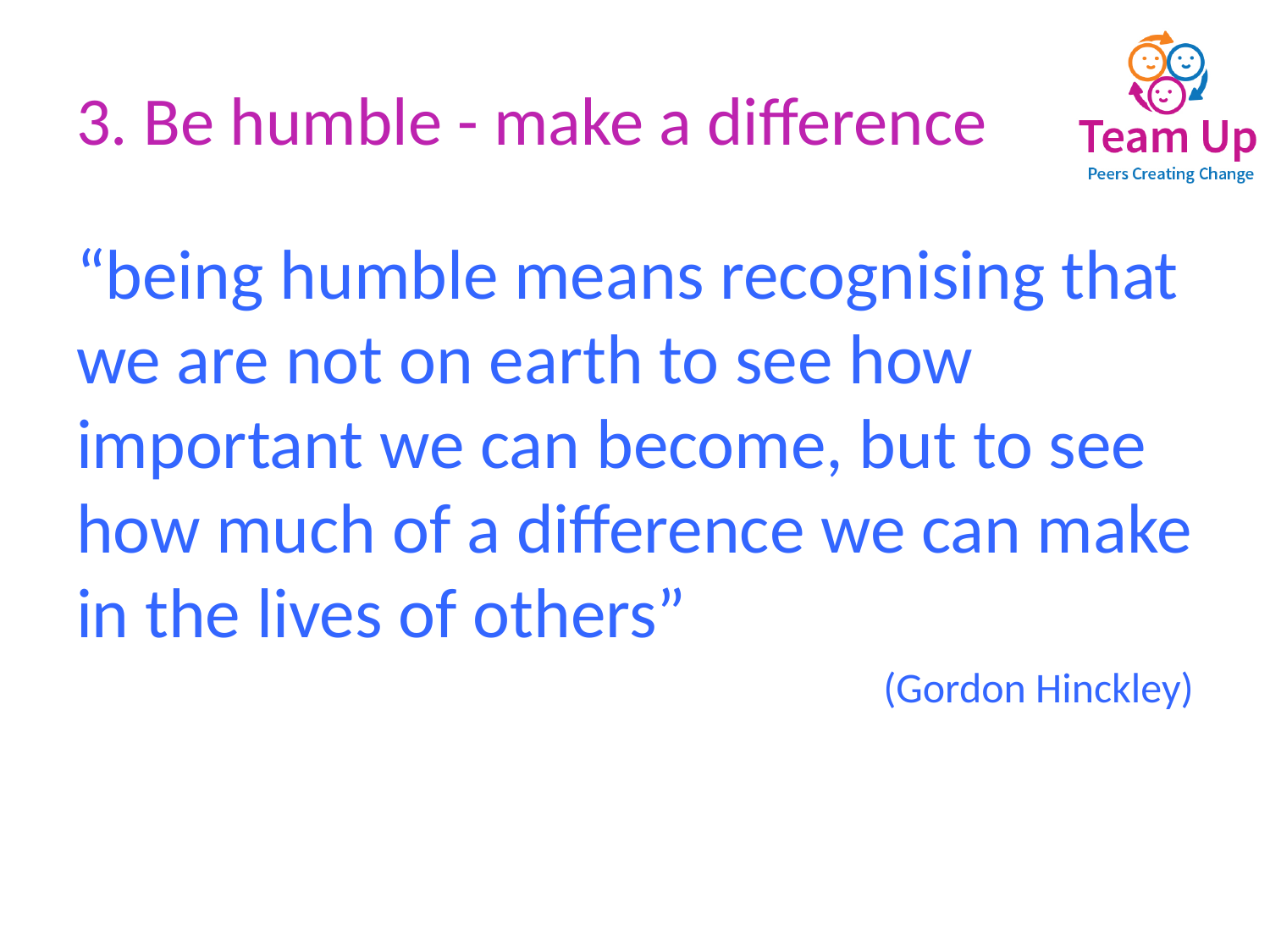

# 3. Be humble - make a difference
“being humble means recognising that we are not on earth to see how important we can become, but to see how much of a difference we can make in the lives of others”
(Gordon Hinckley)